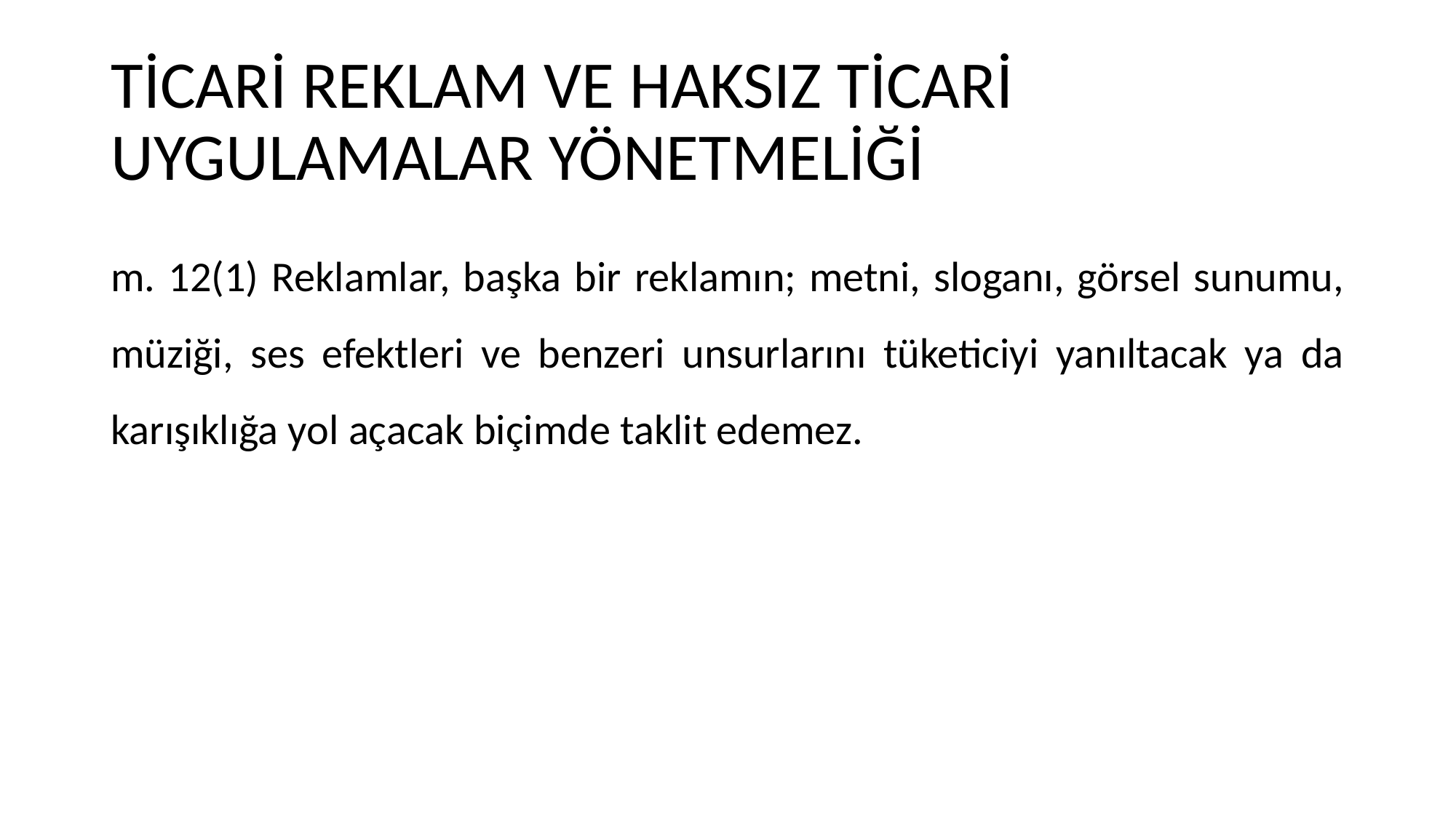

# TİCARİ REKLAM VE HAKSIZ TİCARİ UYGULAMALAR YÖNETMELİĞİ
m. 12(1) Reklamlar, başka bir reklamın; metni, sloganı, görsel sunumu, müziği, ses efektleri ve benzeri unsurlarını tüketiciyi yanıltacak ya da karışıklığa yol açacak biçimde taklit edemez.